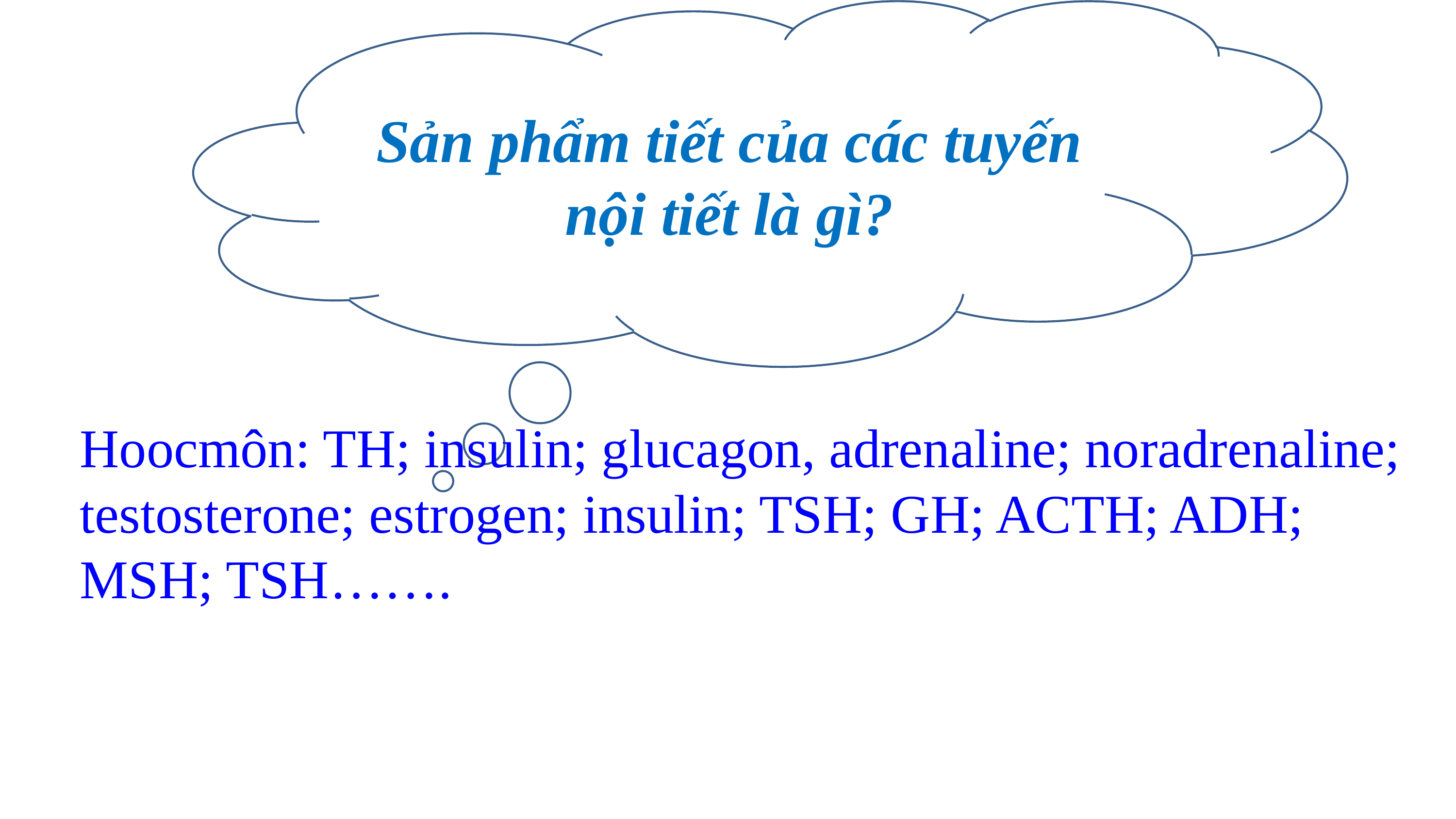

Sản phẩm tiết của các tuyến nội tiết là gì?
Hoocmôn: TH; insulin; glucagon, adrenaline; noradrenaline; testosterone; estrogen; insulin; TSH; GH; ACTH; ADH; MSH; TSH…….